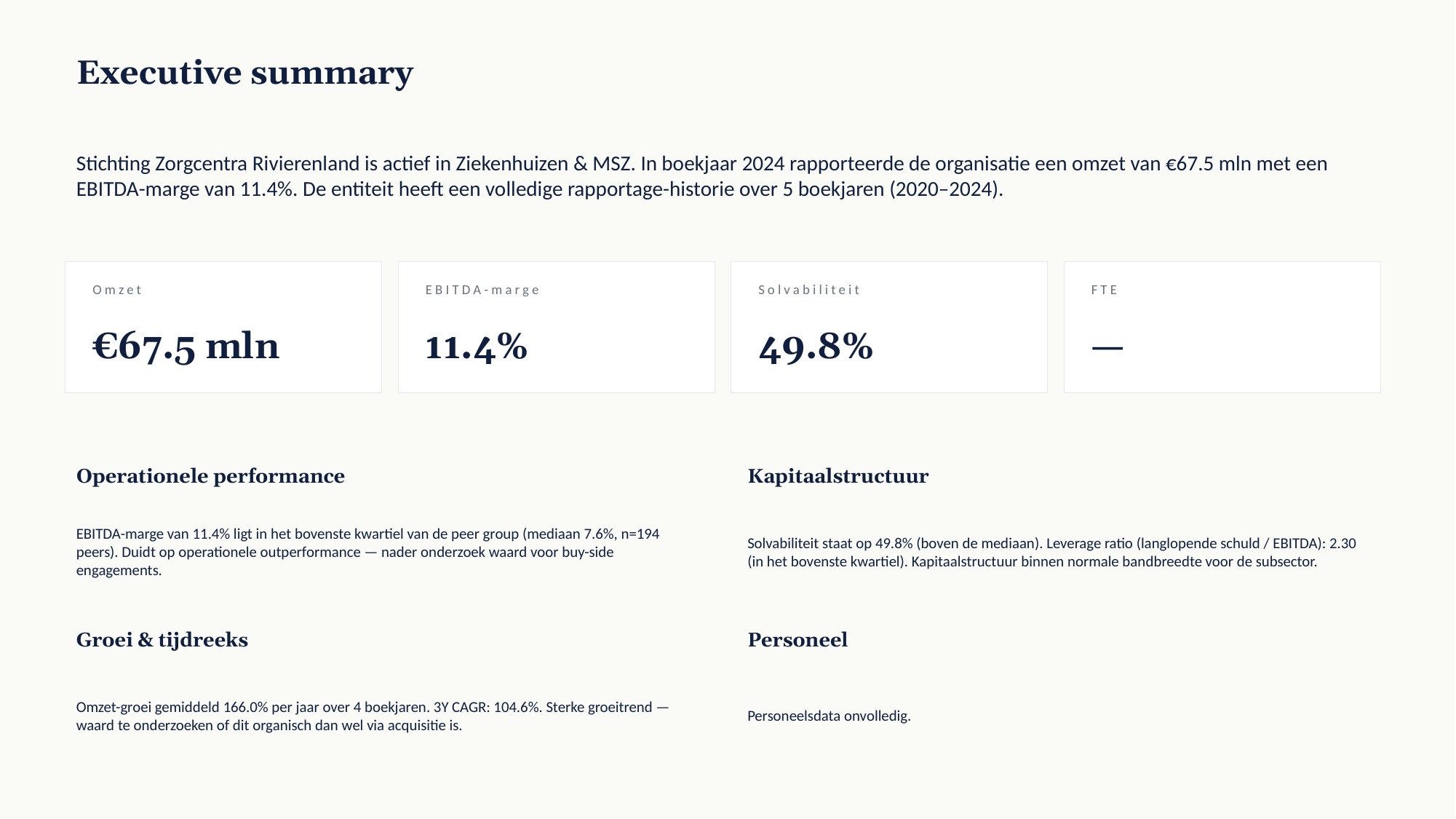

Executive summary
Stichting Zorgcentra Rivierenland is actief in Ziekenhuizen & MSZ. In boekjaar 2024 rapporteerde de organisatie een omzet van €67.5 mln met een EBITDA-marge van 11.4%. De entiteit heeft een volledige rapportage-historie over 5 boekjaren (2020–2024).

Omzet
EBITDA-marge
Solvabiliteit
FTE
€67.5 mln
11.4%
49.8%
—
Operationele performance
Kapitaalstructuur
EBITDA-marge van 11.4% ligt in het bovenste kwartiel van de peer group (mediaan 7.6%, n=194 peers). Duidt op operationele outperformance — nader onderzoek waard voor buy-side engagements.
Solvabiliteit staat op 49.8% (boven de mediaan). Leverage ratio (langlopende schuld / EBITDA): 2.30 (in het bovenste kwartiel). Kapitaalstructuur binnen normale bandbreedte voor de subsector.
Groei & tijdreeks
Personeel
Omzet-groei gemiddeld 166.0% per jaar over 4 boekjaren. 3Y CAGR: 104.6%. Sterke groeitrend — waard te onderzoeken of dit organisch dan wel via acquisitie is.
Personeelsdata onvolledig.